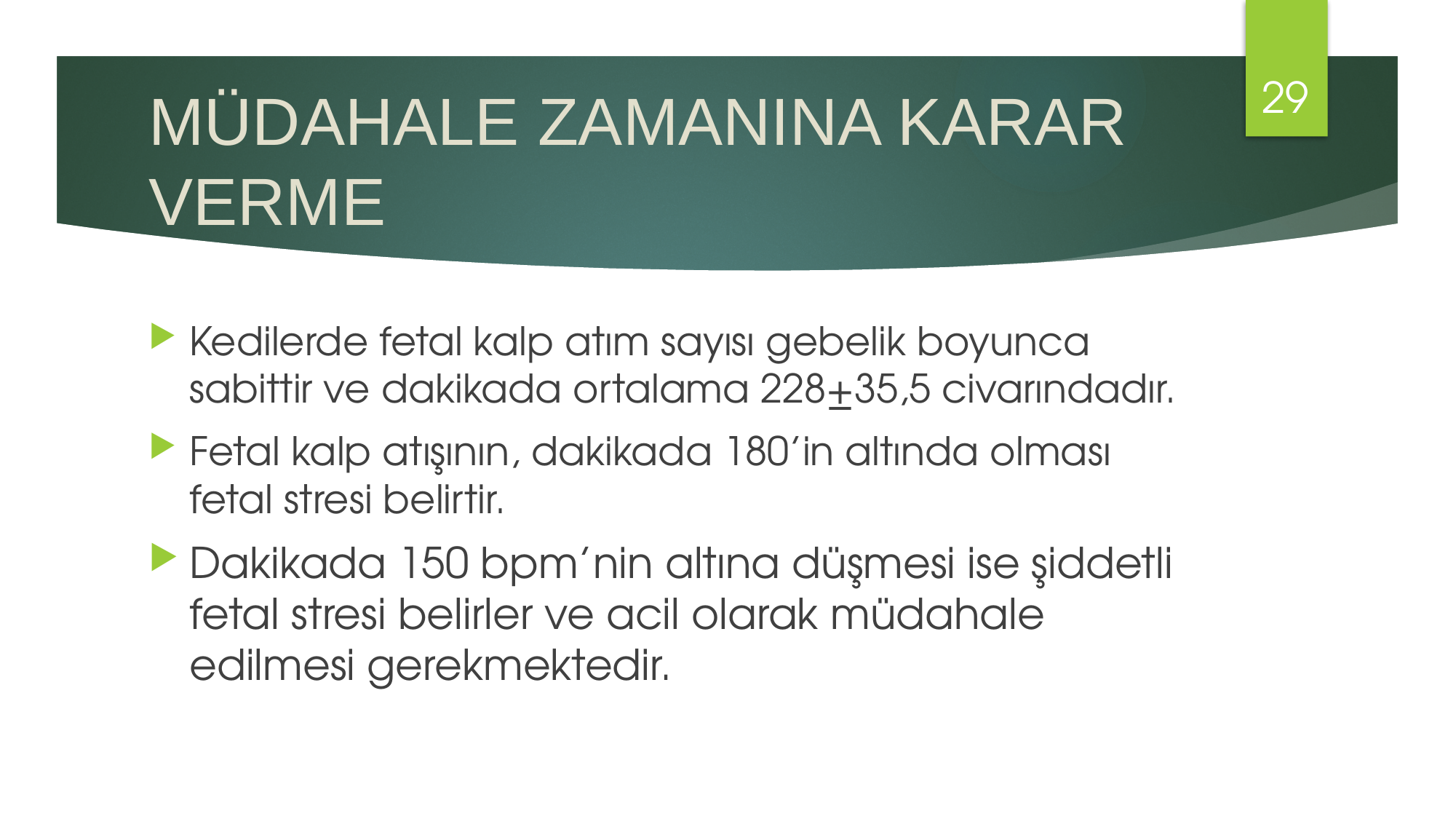

29
# MÜDAHALE ZAMANINA KARAR VERME
Kedilerde fetal kalp atım sayısı gebelik boyunca sabittir ve dakikada ortalama 228±35,5 civarındadır.
Fetal kalp atışının, dakikada 180’in altında olması fetal stresi belirtir.
Dakikada 150 bpm’nin altına düşmesi ise şiddetli fetal stresi belirler ve acil olarak müdahale edilmesi gerekmektedir.